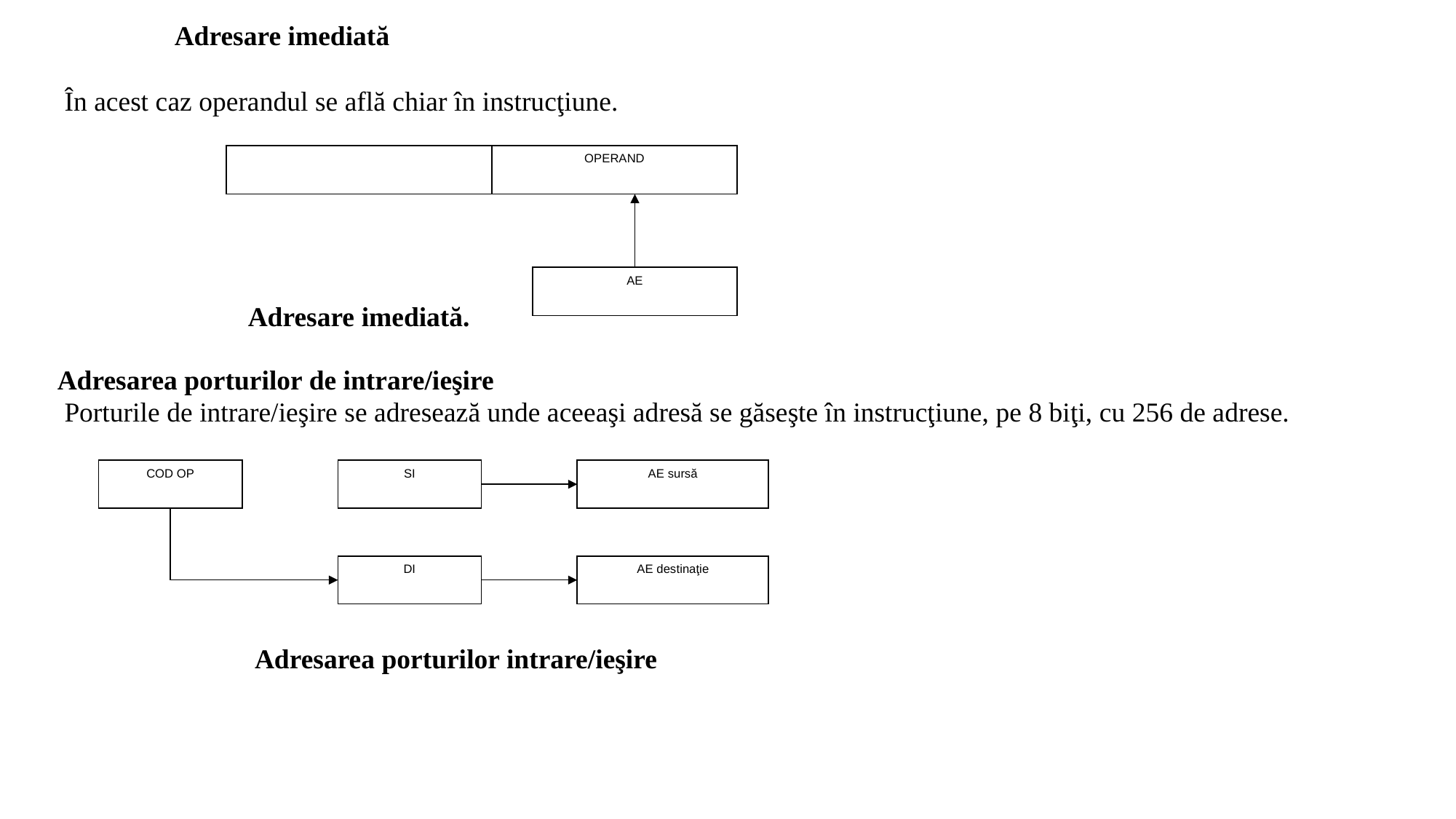

Adresare imediată

În acest caz operandul se află chiar în instrucţiune.

OPERAND
AE
Adresare imediată.
Adresarea porturilor de intrare/ieşire
Porturile de intrare/ieşire se adresează unde aceeaşi adresă se găseşte în instrucţiune, pe 8 biţi, cu 256 de adrese.
COD OP
SI
AE sursă
DI
AE destinaţie
Adresarea porturilor intrare/ieşire